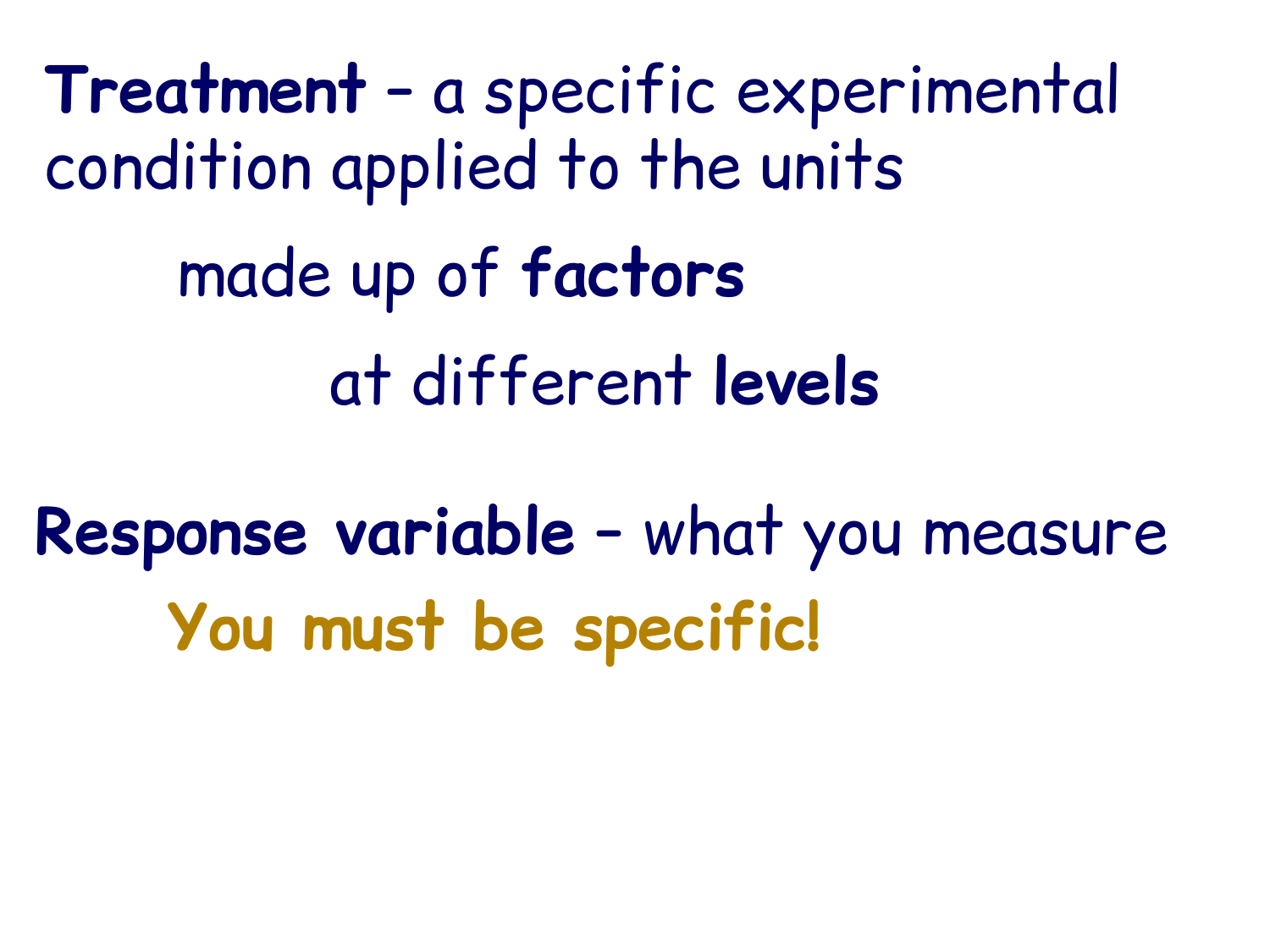

Treatment – a specific experimental 	condition applied to the units
       made up of factors
               at different levels
Response variable – what you measure

       You must be specific!